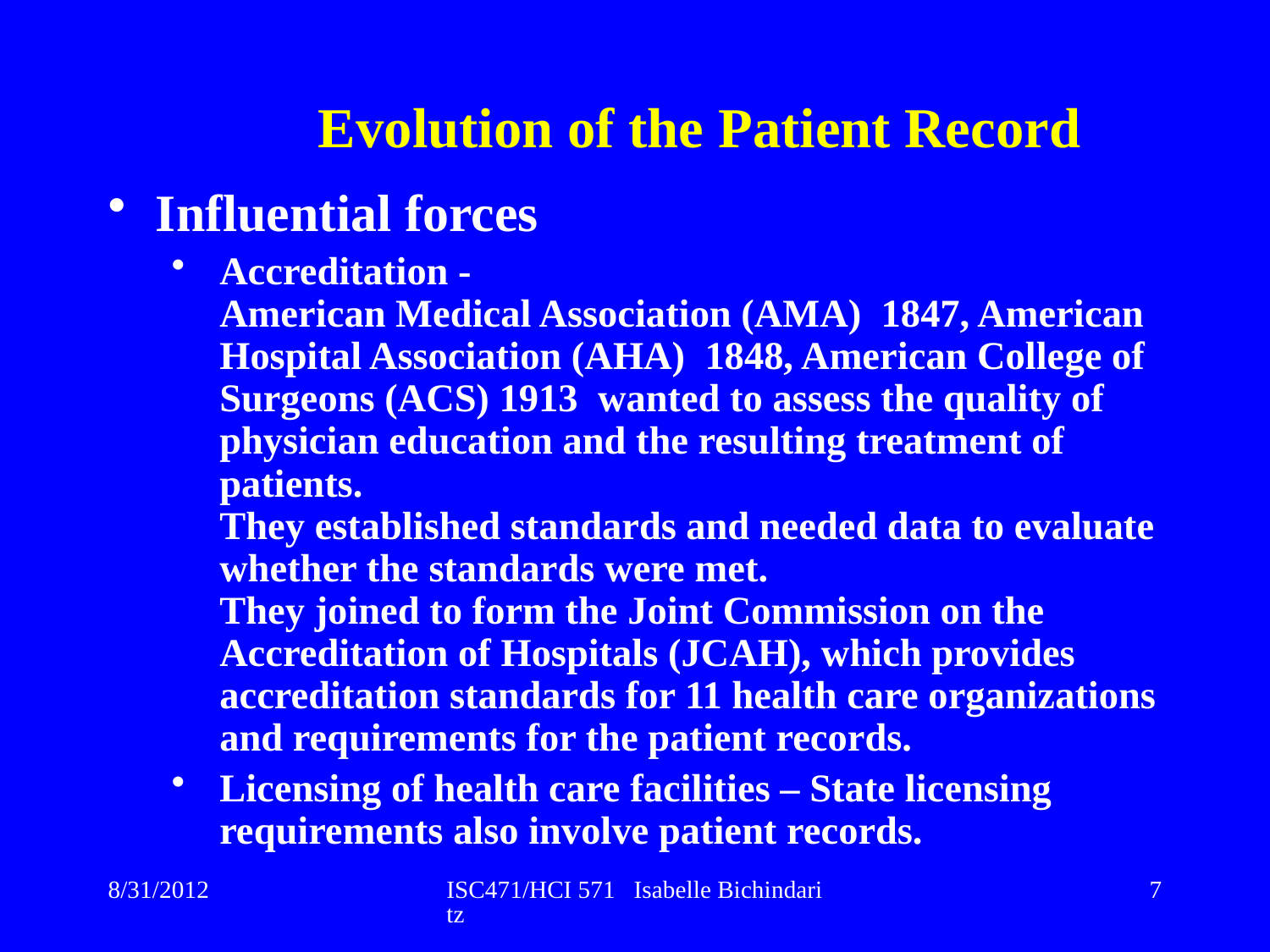

# Evolution of the Patient Record
Influential forces
Accreditation -
American Medical Association (AMA)  1847, American Hospital Association (AHA)  1848, American College of Surgeons (ACS) 1913  wanted to assess the quality of physician education and the resulting treatment of patients.
They established standards and needed data to evaluate whether the standards were met.
They joined to form the Joint Commission on the Accreditation of Hospitals (JCAH), which provides accreditation standards for 11 health care organizations and requirements for the patient records.
Licensing of health care facilities – State licensing requirements also involve patient records.
8/31/2012
ISC471/HCI 571   Isabelle Bichindaritz
7